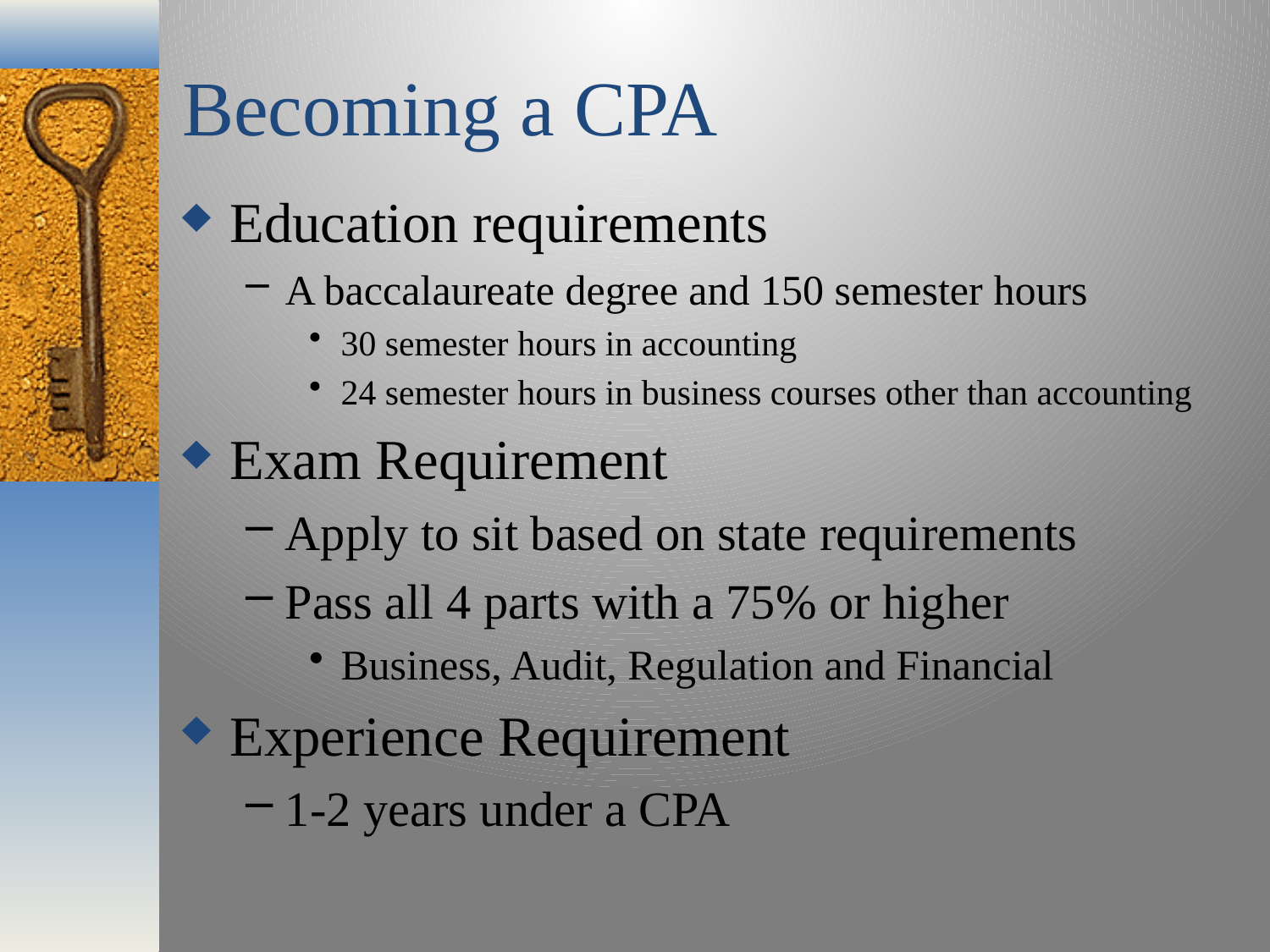

# Becoming a CPA
Education requirements
A baccalaureate degree and 150 semester hours
30 semester hours in accounting
24 semester hours in business courses other than accounting
Exam Requirement
Apply to sit based on state requirements
Pass all 4 parts with a 75% or higher
Business, Audit, Regulation and Financial
Experience Requirement
1-2 years under a CPA